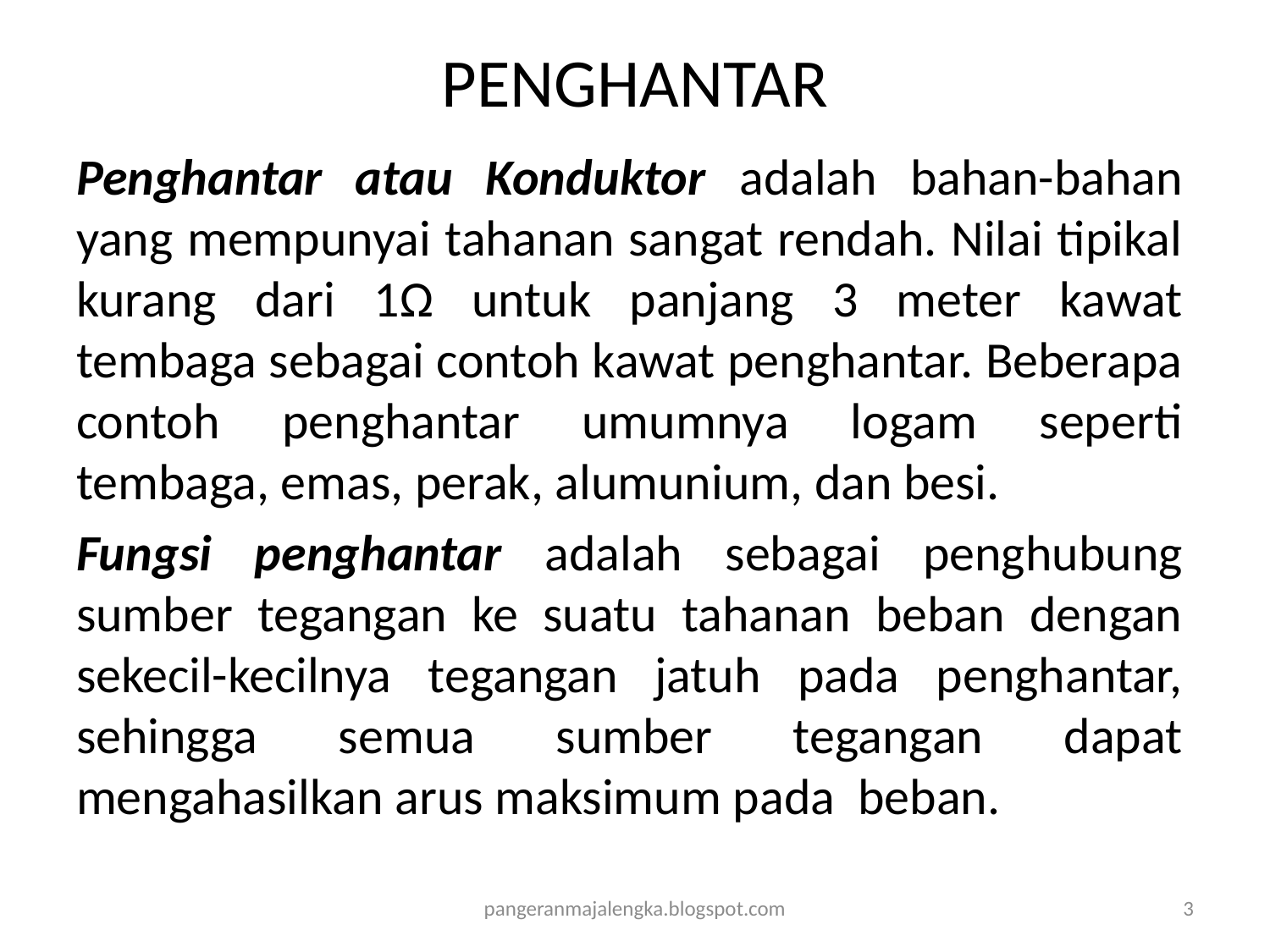

# PENGHANTAR
Penghantar atau Konduktor adalah bahan-bahan yang mempunyai tahanan sangat rendah. Nilai tipikal kurang dari 1Ω untuk panjang 3 meter kawat tembaga sebagai contoh kawat penghantar. Beberapa contoh penghantar umumnya logam seperti tembaga, emas, perak, alumunium, dan besi.
Fungsi penghantar adalah sebagai penghubung sumber tegangan ke suatu tahanan beban dengan sekecil-kecilnya tegangan jatuh pada penghantar, sehingga semua sumber tegangan dapat mengahasilkan arus maksimum pada  beban.
pangeranmajalengka.blogspot.com
3